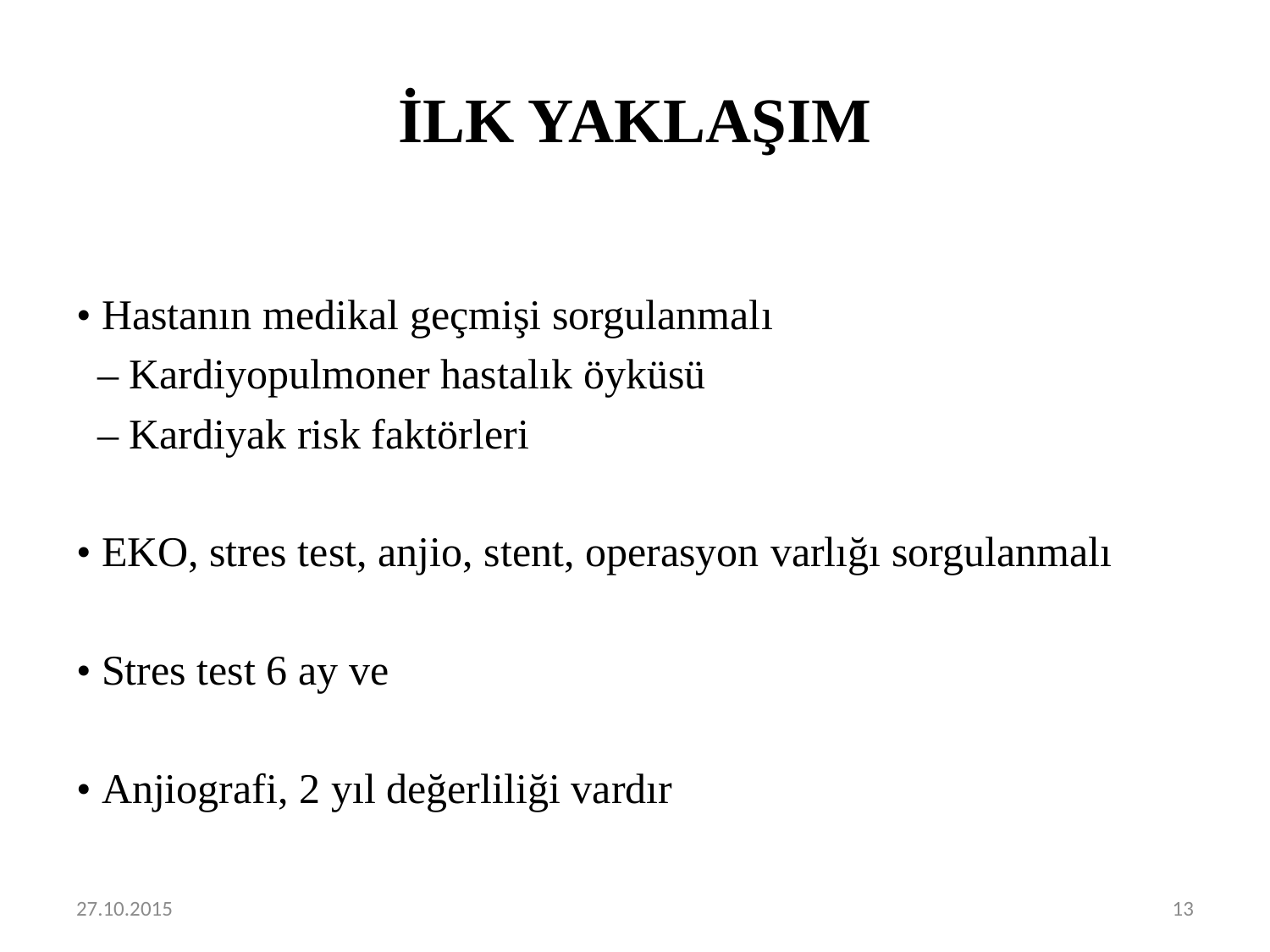

# İLK YAKLAŞIM

• Hastanın medikal geçmişi sorgulanmalı
  – Kardiyopulmoner hastalık öyküsü
  – Kardiyak risk faktörleri

• EKO, stres test, anjio, stent, operasyon varlığı sorgulanmalı

• Stres test 6 ay ve

• Anjiografi, 2 yıl değerliliği vardır
27.10.2015
13